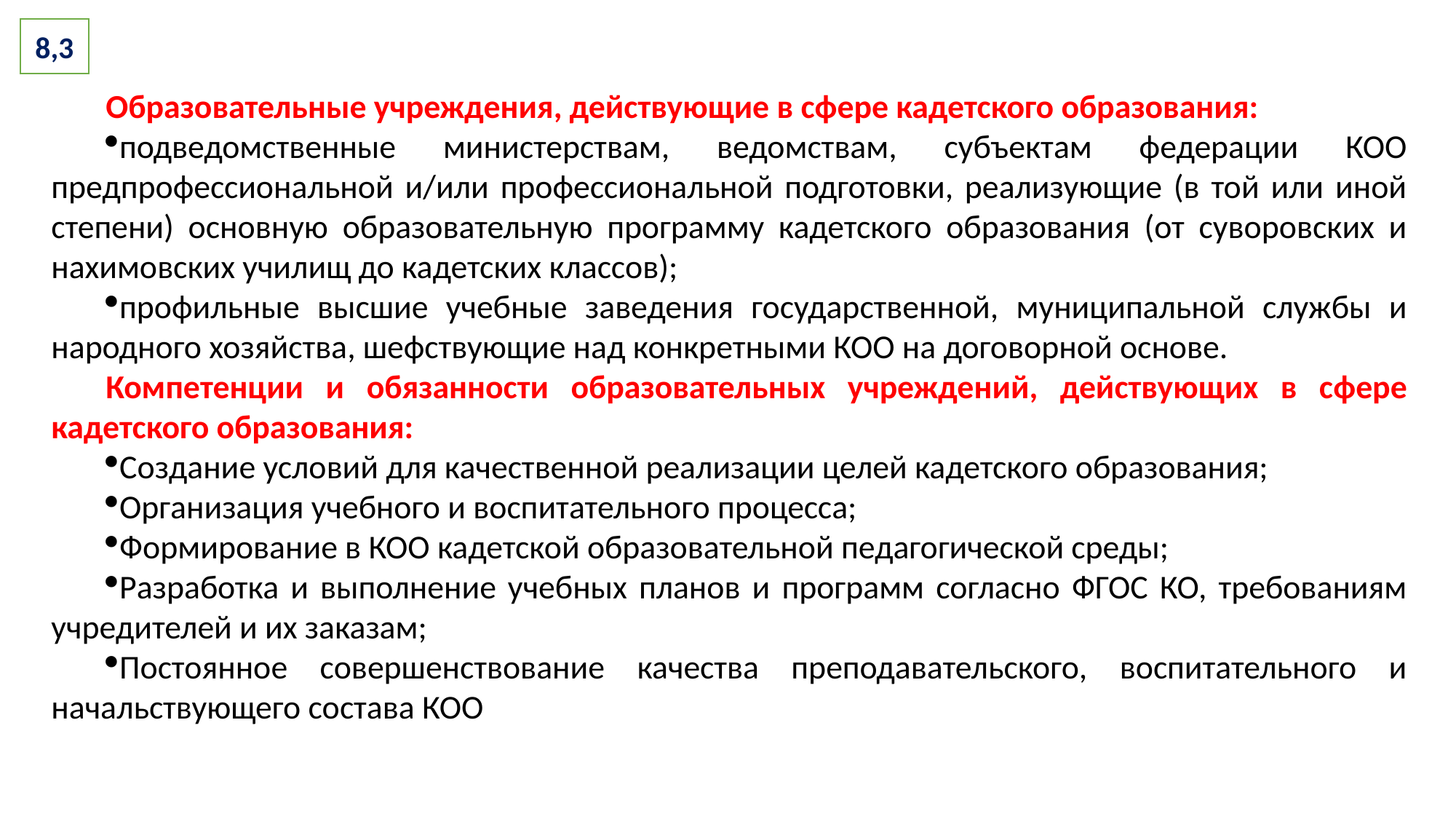

8,3
Образовательные учреждения, действующие в сфере кадетского образования:
подведомственные министерствам, ведомствам, субъектам федерации КОО предпрофессиональной и/или профессиональной подготовки, реализующие (в той или иной степени) основную образовательную программу кадетского образования (от суворовских и нахимовских училищ до кадетских классов);
профильные высшие учебные заведения государственной, муниципальной службы и народного хозяйства, шефствующие над конкретными КОО на договорной основе.
Компетенции и обязанности образовательных учреждений, действующих в сфере кадетского образования:
Создание условий для качественной реализации целей кадетского образования;
Организация учебного и воспитательного процесса;
Формирование в КОО кадетской образовательной педагогической среды;
Разработка и выполнение учебных планов и программ согласно ФГОС КО, требованиям учредителей и их заказам;
Постоянное совершенствование качества преподавательского, воспитательного и начальствующего состава КОО